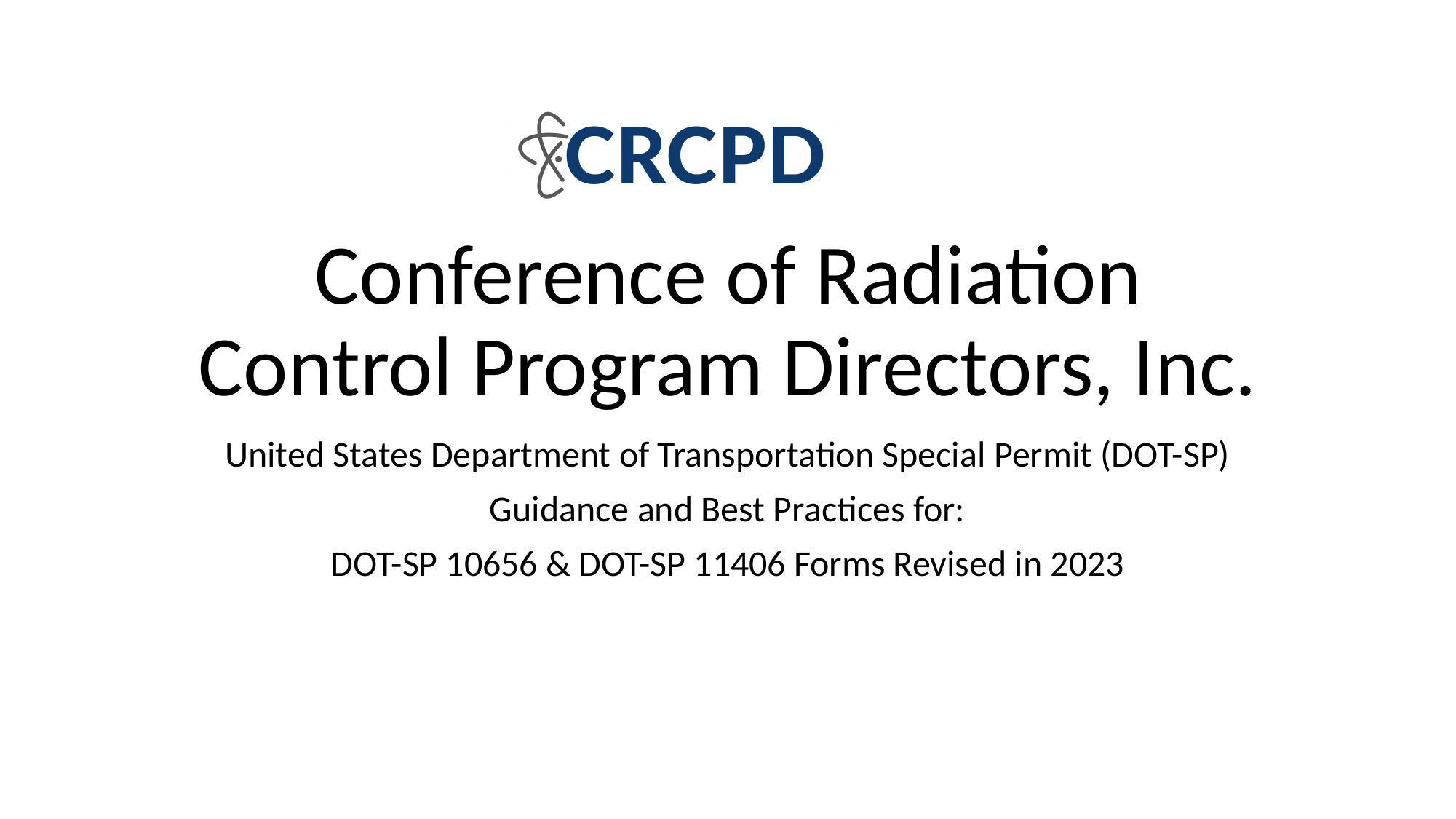

# Conference of Radiation Control Program Directors, Inc.
United States Department of Transportation Special Permit (DOT-SP)
Guidance and Best Practices for:
DOT-SP 10656 & DOT-SP 11406 Forms Revised in 2023